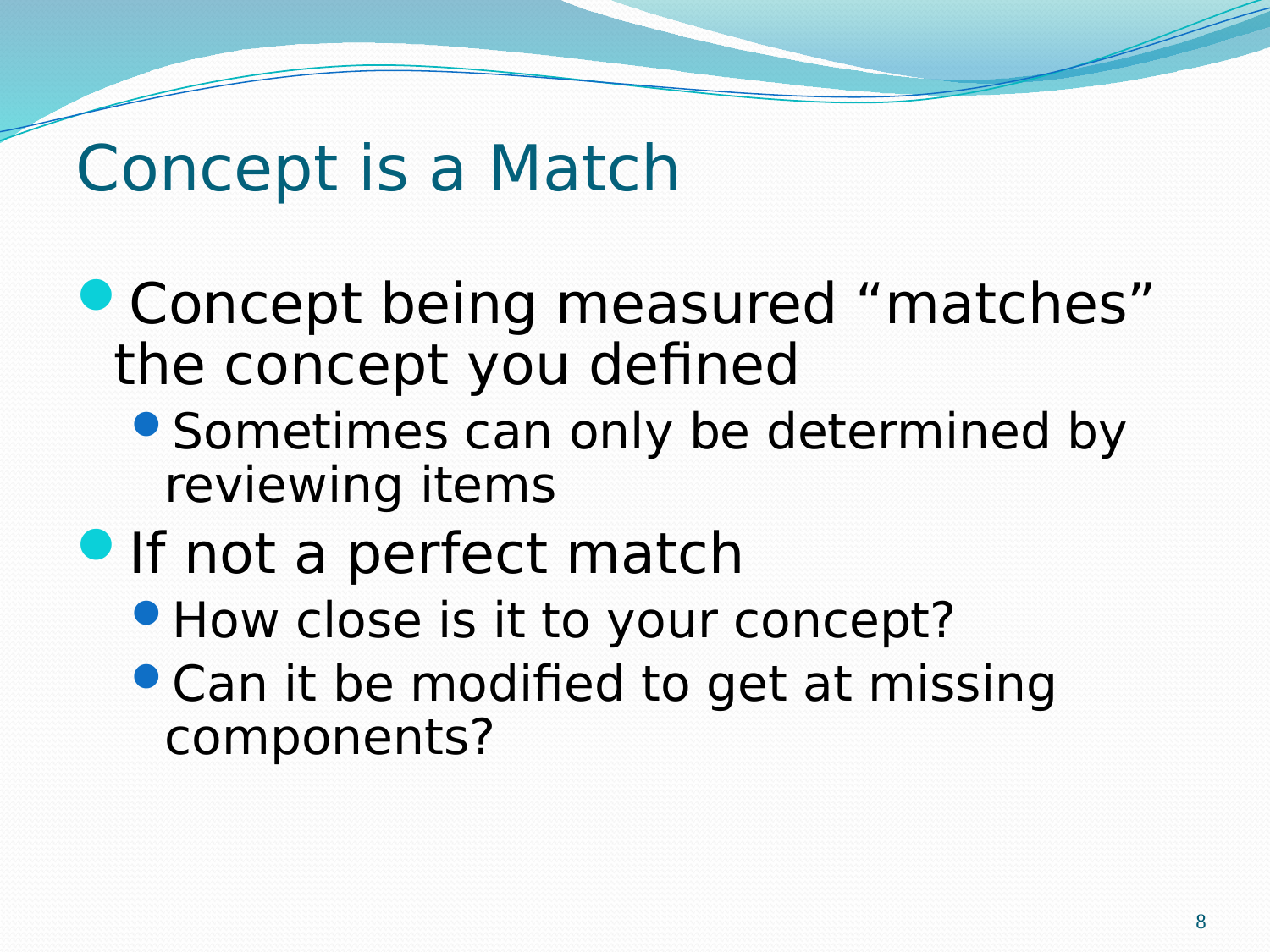

# Concept is a Match
Concept being measured “matches” the concept you defined
Sometimes can only be determined by reviewing items
If not a perfect match
How close is it to your concept?
Can it be modified to get at missing components?
8